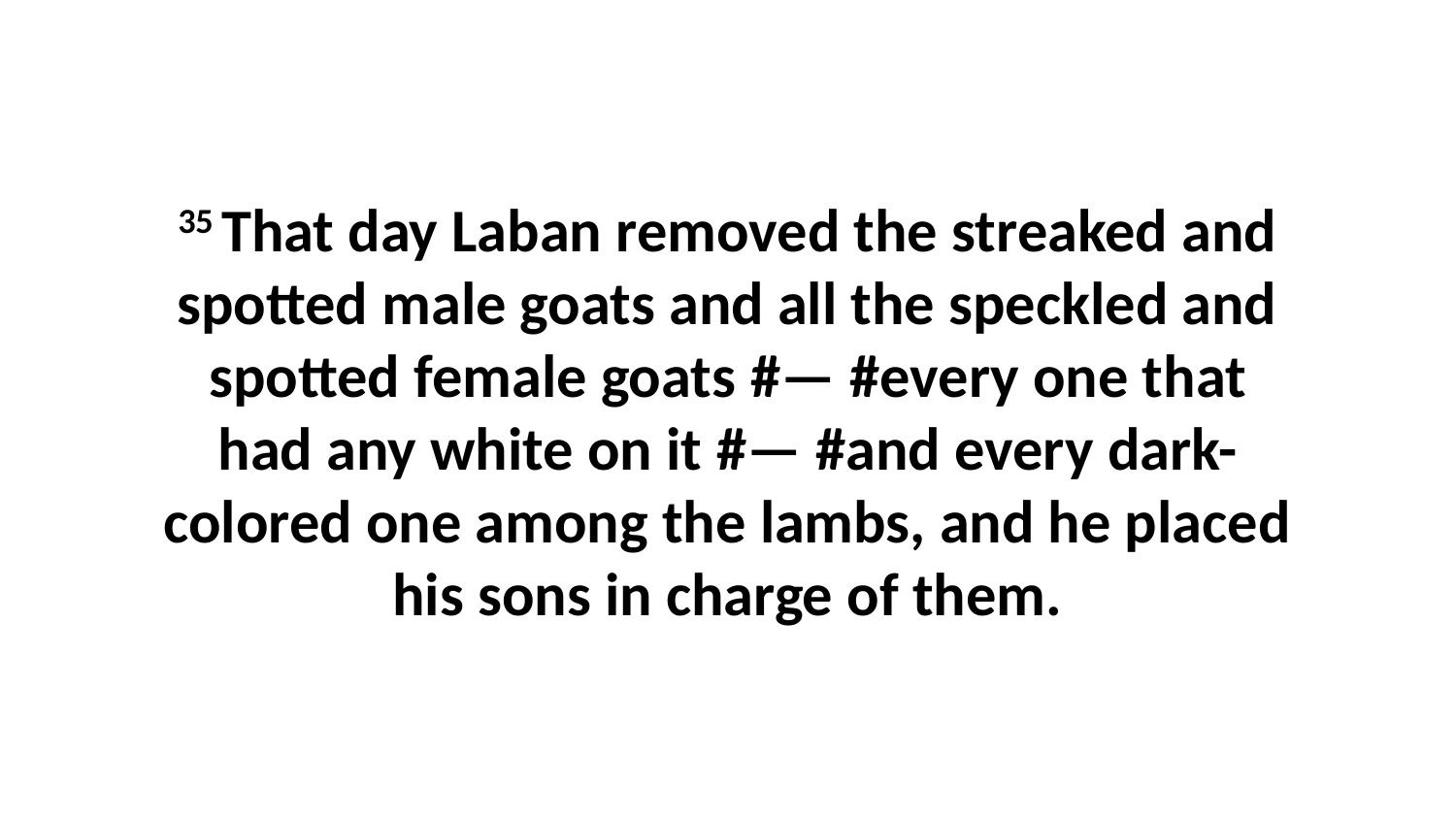

35 That day Laban removed the streaked and spotted male goats and all the speckled and spotted female goats #— #every one that had any white on it #— #and every dark-colored one among the lambs, and he placed his sons in charge of them.